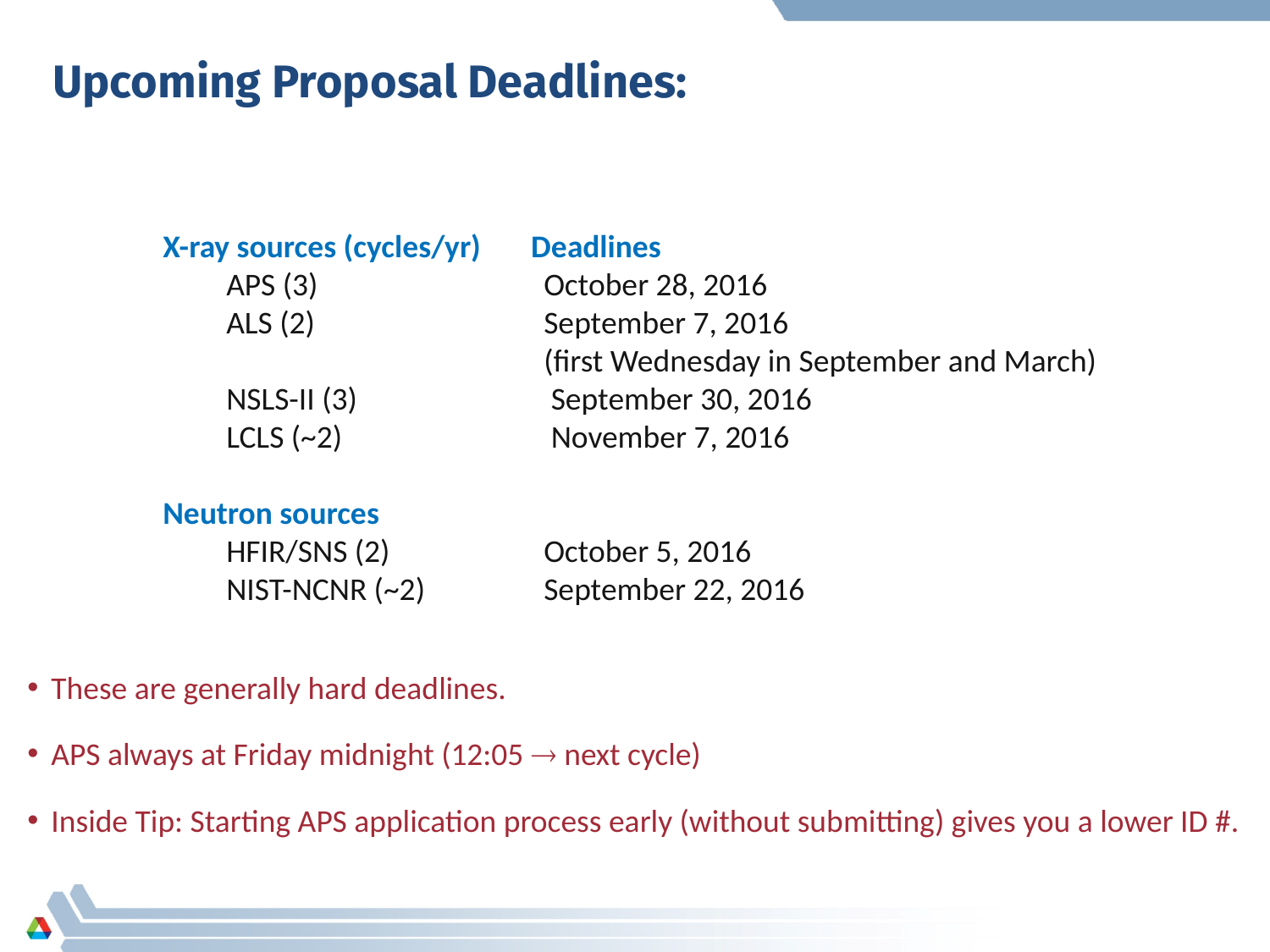

# Upcoming Proposal Deadlines:
X-ray sources (cycles/yr)       Deadlines
	APS (3)		October 28, 2016
	ALS (2)		September 7, 2016
				(first Wednesday in September and March)
	NSLS-II (3)		 September 30, 2016
	LCLS (~2)		 November 7, 2016

Neutron sources
	HFIR/SNS (2)		October 5, 2016
	NIST-NCNR (~2)	September 22, 2016
These are generally hard deadlines.
APS always at Friday midnight (12:05 → next cycle)
Inside Tip: Starting APS application process early (without submitting) gives you a lower ID #.